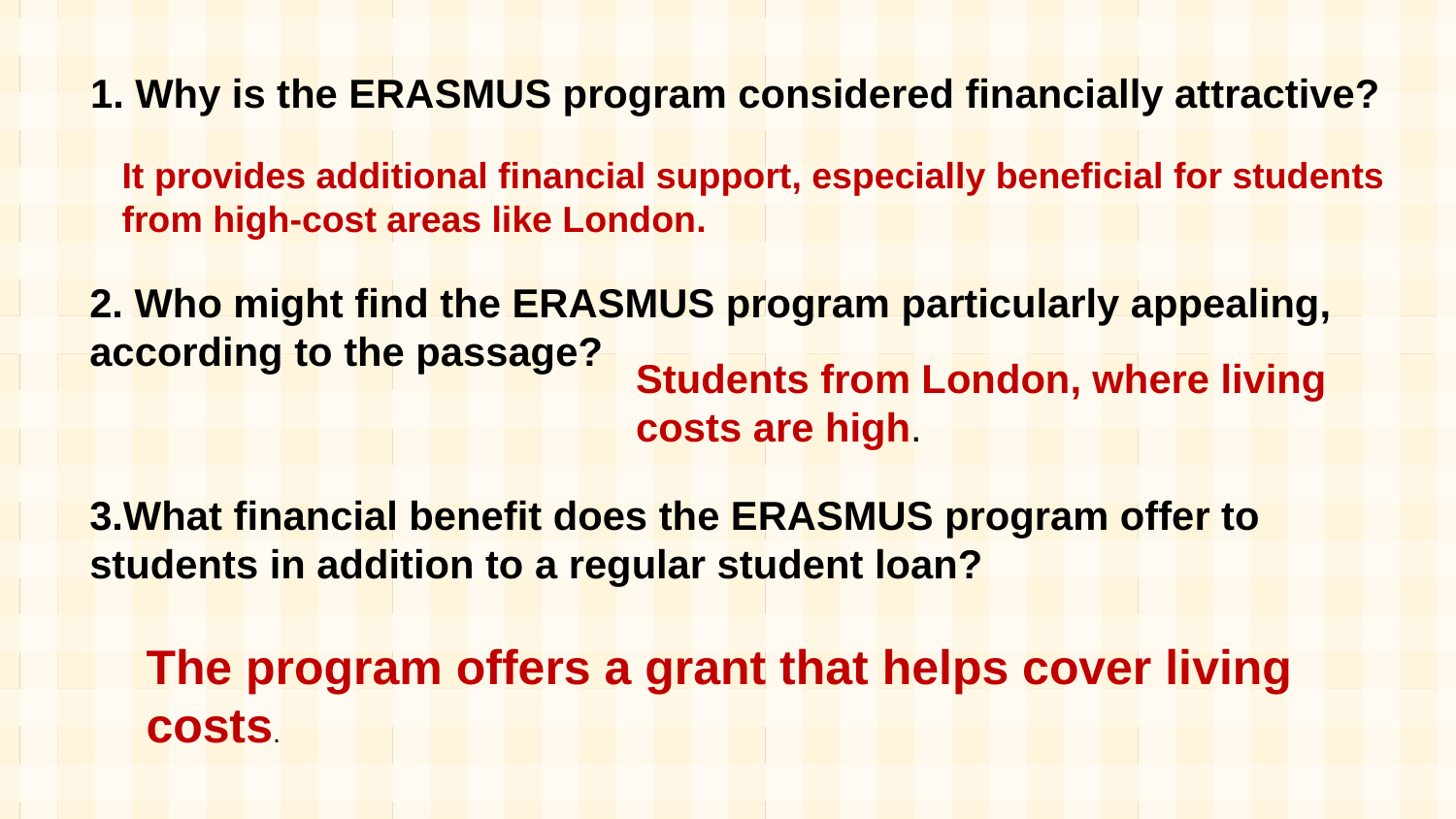

1. Why is the ERASMUS program considered financially attractive?
It provides additional financial support, especially beneficial for students from high-cost areas like London.
2. Who might find the ERASMUS program particularly appealing, according to the passage?
Students from London, where living costs are high.
3.What financial benefit does the ERASMUS program offer to students in addition to a regular student loan?
The program offers a grant that helps cover living costs.